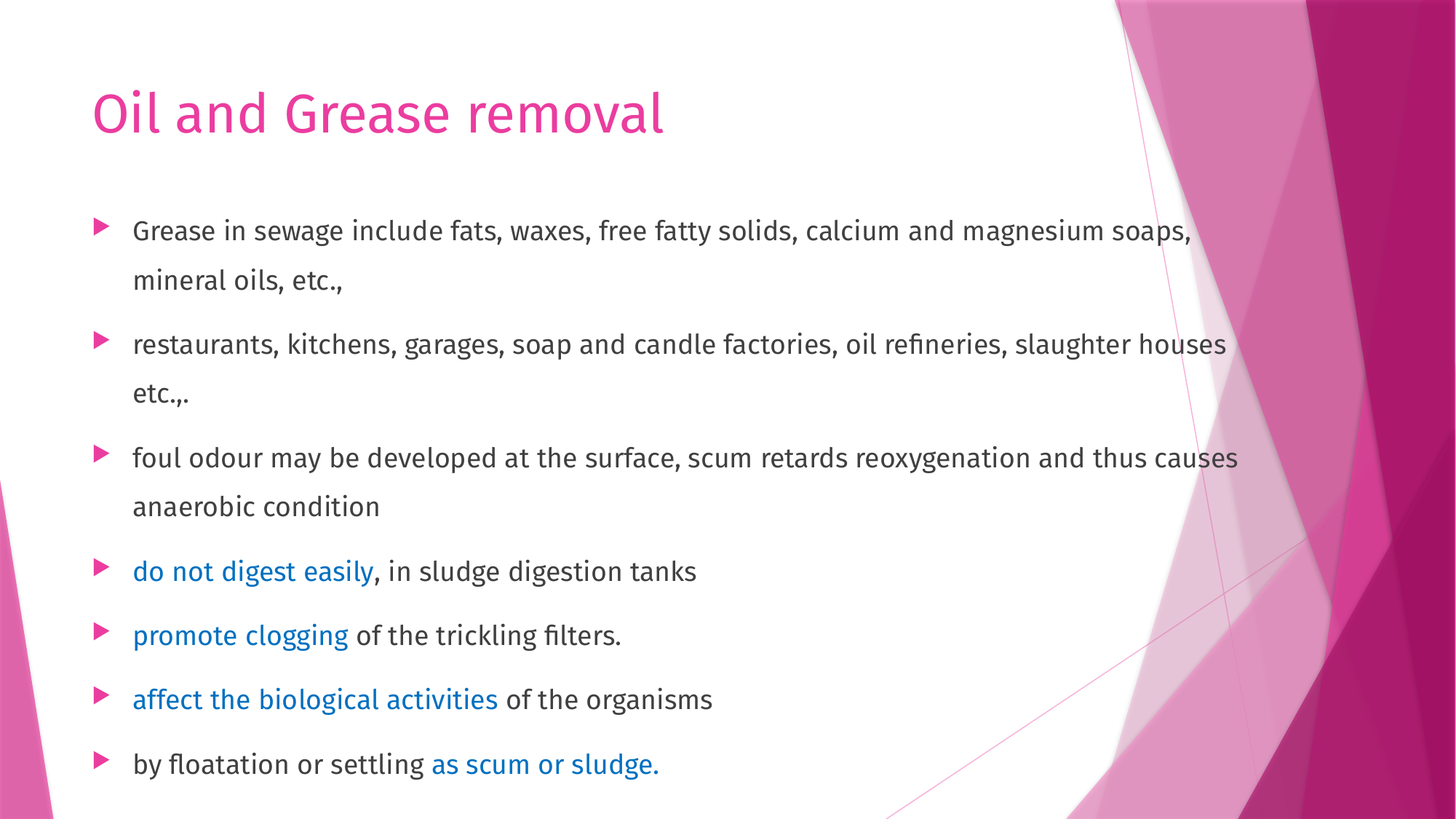

# Oil and Grease removal
Grease in sewage include fats, waxes, free fatty solids, calcium and magnesium soaps, mineral oils, etc.,
restaurants, kitchens, garages, soap and candle factories, oil refineries, slaughter houses etc.,.
foul odour may be developed at the surface, scum retards reoxygenation and thus causes anaerobic condition
do not digest easily, in sludge digestion tanks
promote clogging of the trickling filters.
affect the biological activities of the organisms
by floatation or settling as scum or sludge.